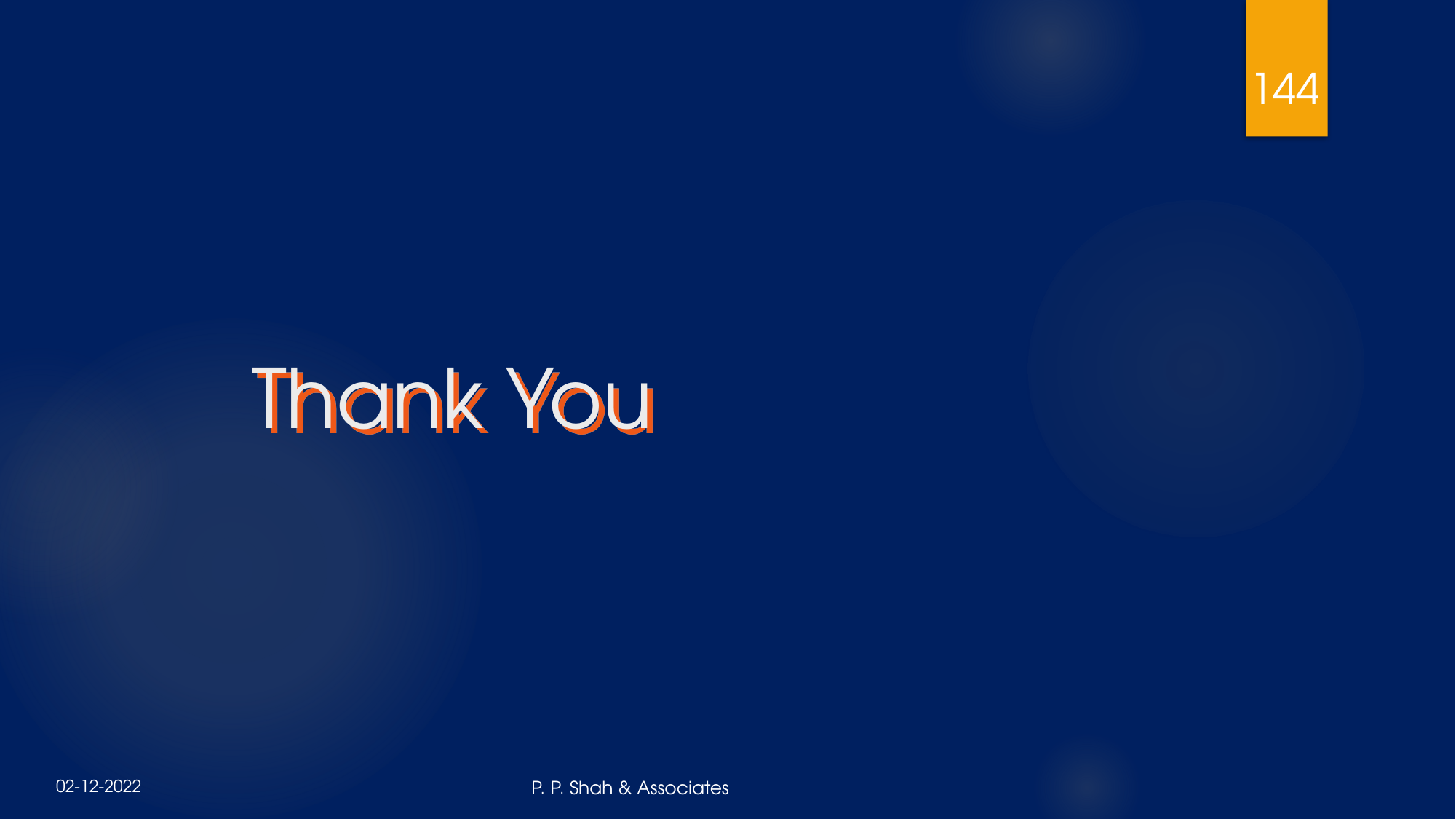

144
Thank You
P. P. Shah & Associates
02-12-2022